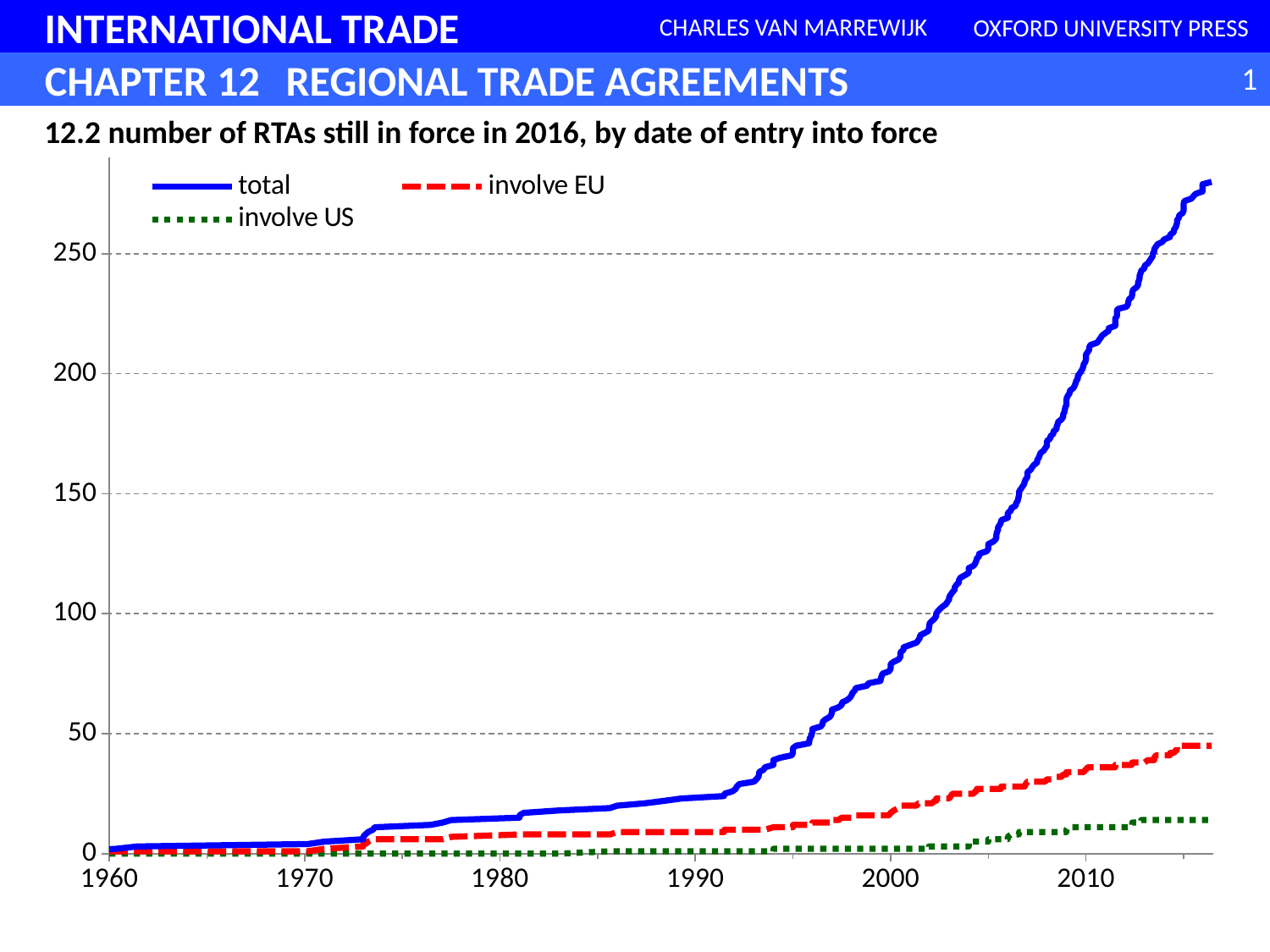

### Chart

| Category |  |  |  |
|---|---|---|---|
12.2 number of RTAs still in force in 2016, by date of entry into force